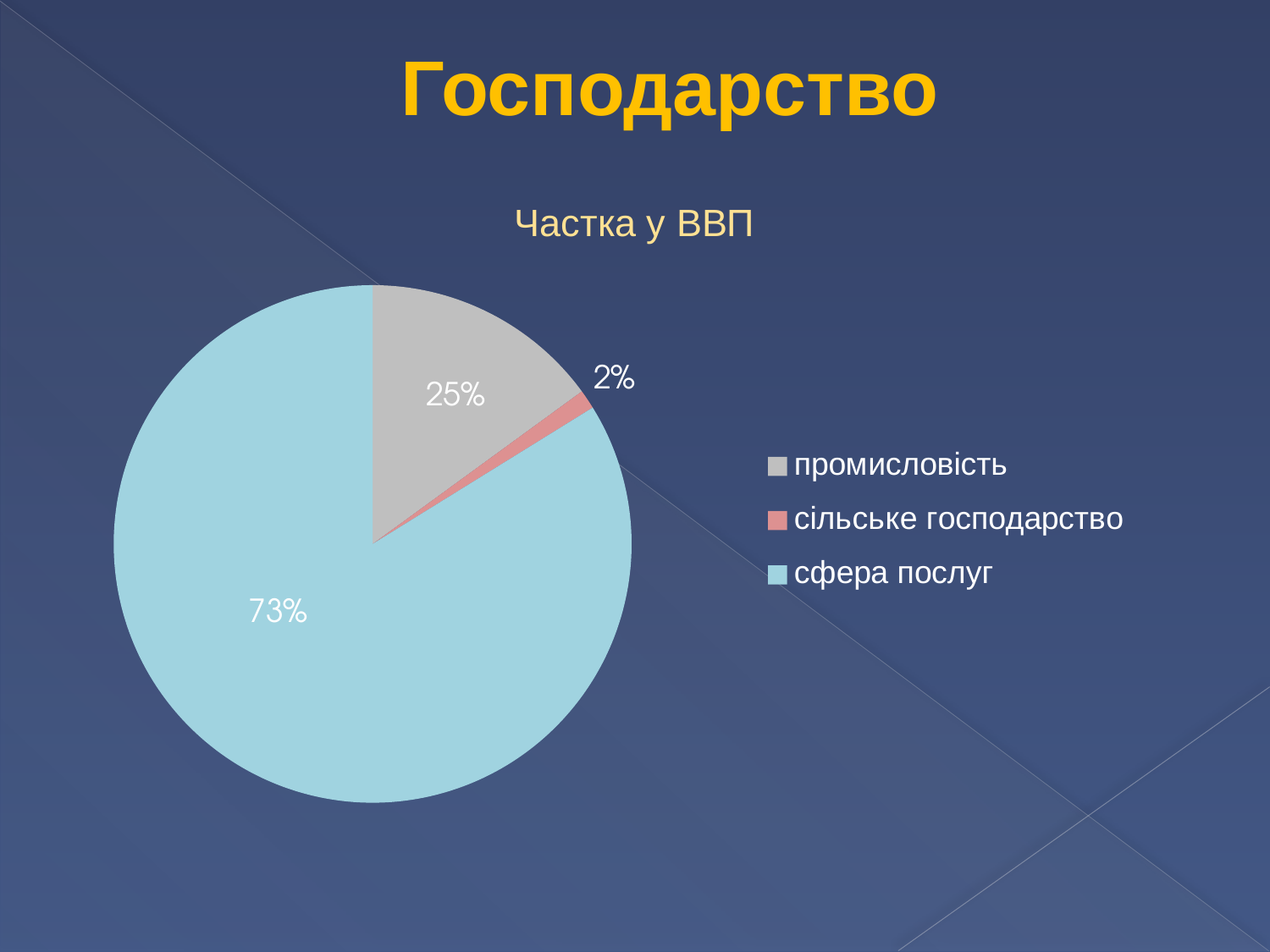

# Господарство

### Chart: Частка у ВВП

| Category | Частка господарства у ВВП |
|---|---|
| промисловість | 0.25 |
| сільське господарство | 0.02 |
| сфера послуг | 1.4 |